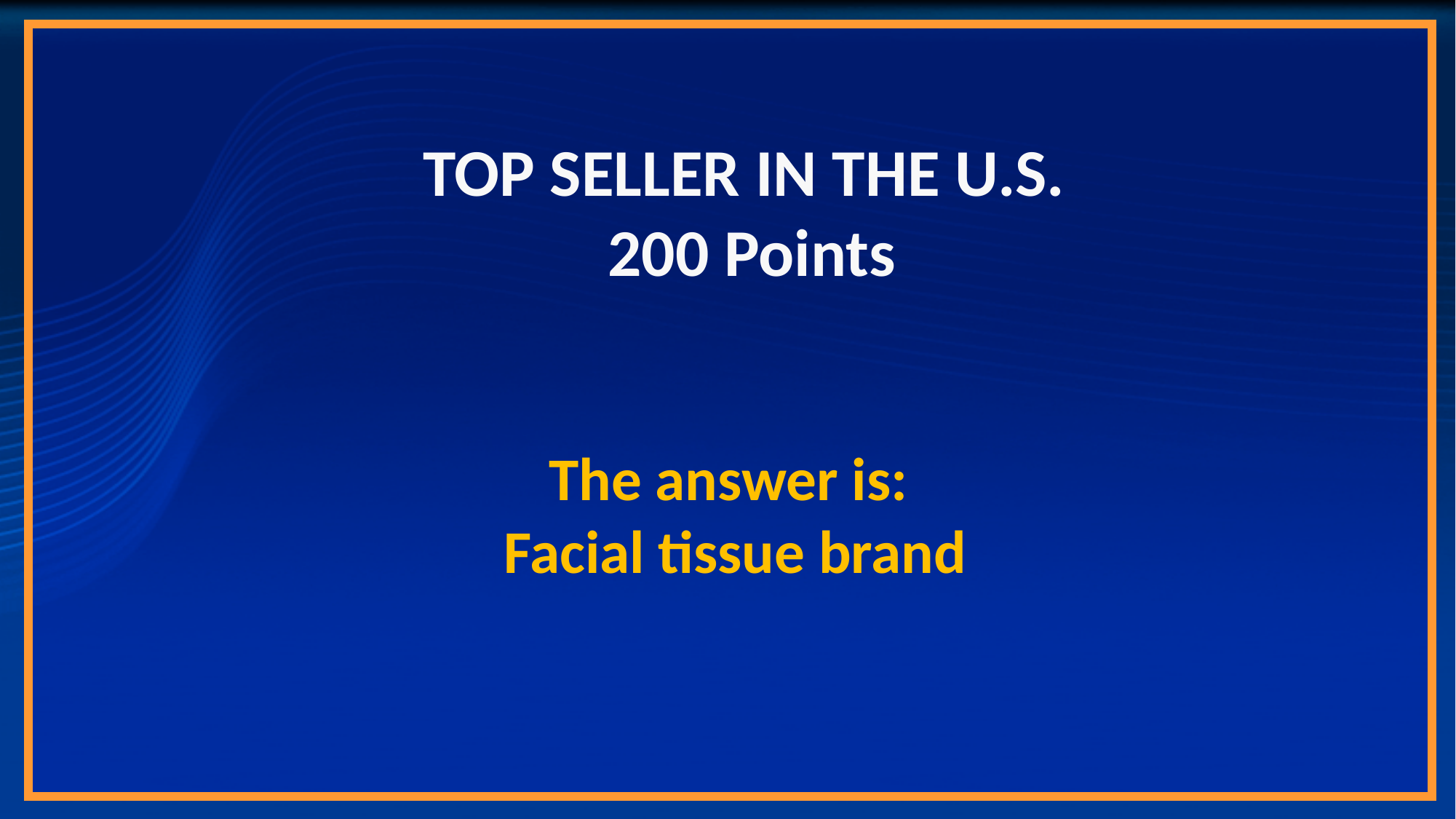

TOP SELLER IN THE U.S.
200 Points
The answer is:
 Facial tissue brand